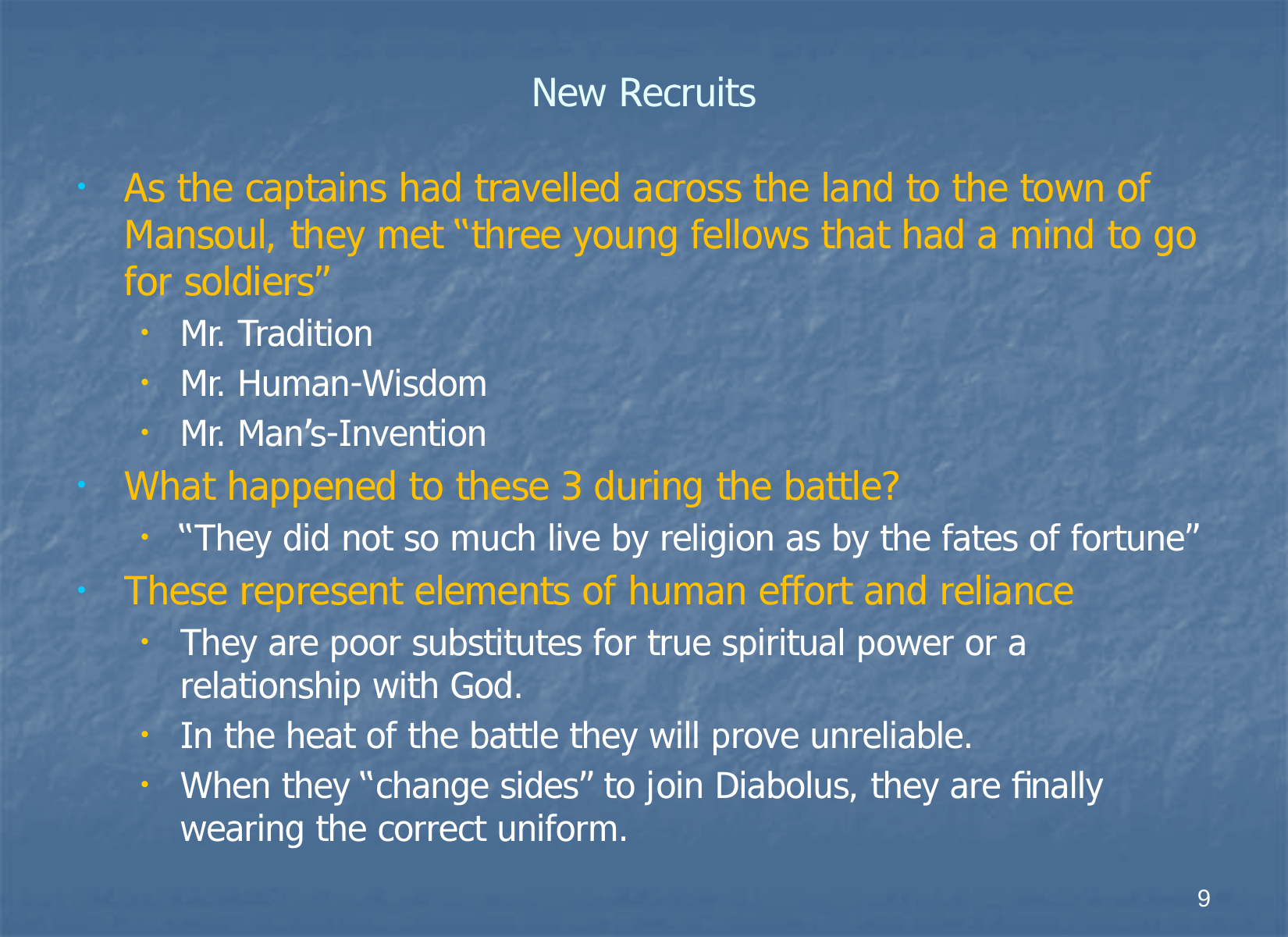

# New Recruits
As the captains had travelled across the land to the town of Mansoul, they met “three young fellows that had a mind to go for soldiers”
Mr. Tradition
Mr. Human-Wisdom
Mr. Man’s-Invention
What happened to these 3 during the battle?
“They did not so much live by religion as by the fates of fortune”
These represent elements of human effort and reliance
They are poor substitutes for true spiritual power or a relationship with God.
In the heat of the battle they will prove unreliable.
When they “change sides” to join Diabolus, they are finally wearing the correct uniform.

9